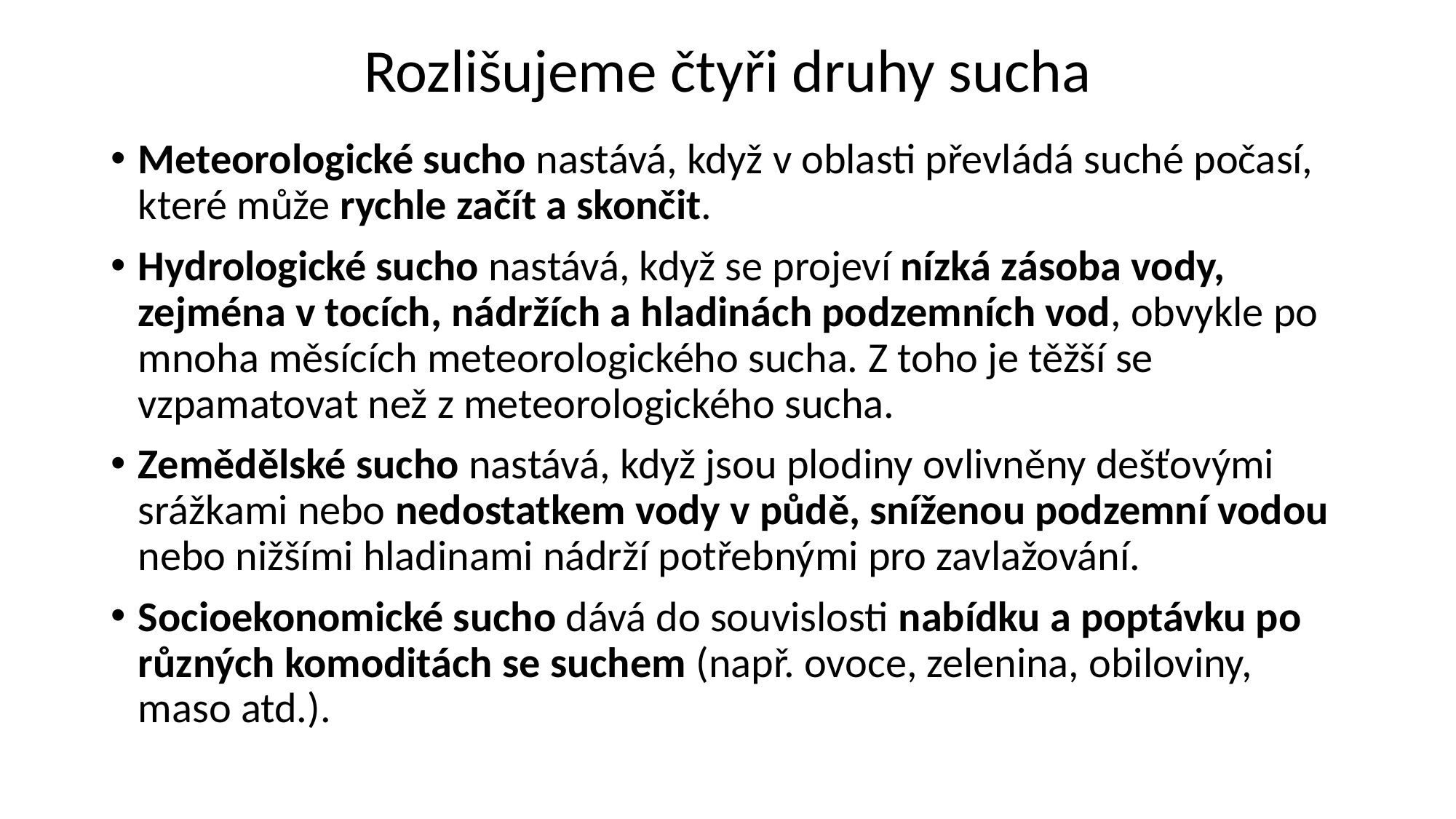

# Rozlišujeme čtyři druhy sucha
Meteorologické sucho nastává, když v oblasti převládá suché počasí, které může rychle začít a skončit.
Hydrologické sucho nastává, když se projeví nízká zásoba vody, zejména v tocích, nádržích a hladinách podzemních vod, obvykle po mnoha měsících meteorologického sucha. Z toho je těžší se vzpamatovat než z meteorologického sucha.
Zemědělské sucho nastává, když jsou plodiny ovlivněny dešťovými srážkami nebo nedostatkem vody v půdě, sníženou podzemní vodou nebo nižšími hladinami nádrží potřebnými pro zavlažování.
Socioekonomické sucho dává do souvislosti nabídku a poptávku po různých komoditách se suchem (např. ovoce, zelenina, obiloviny, maso atd.).